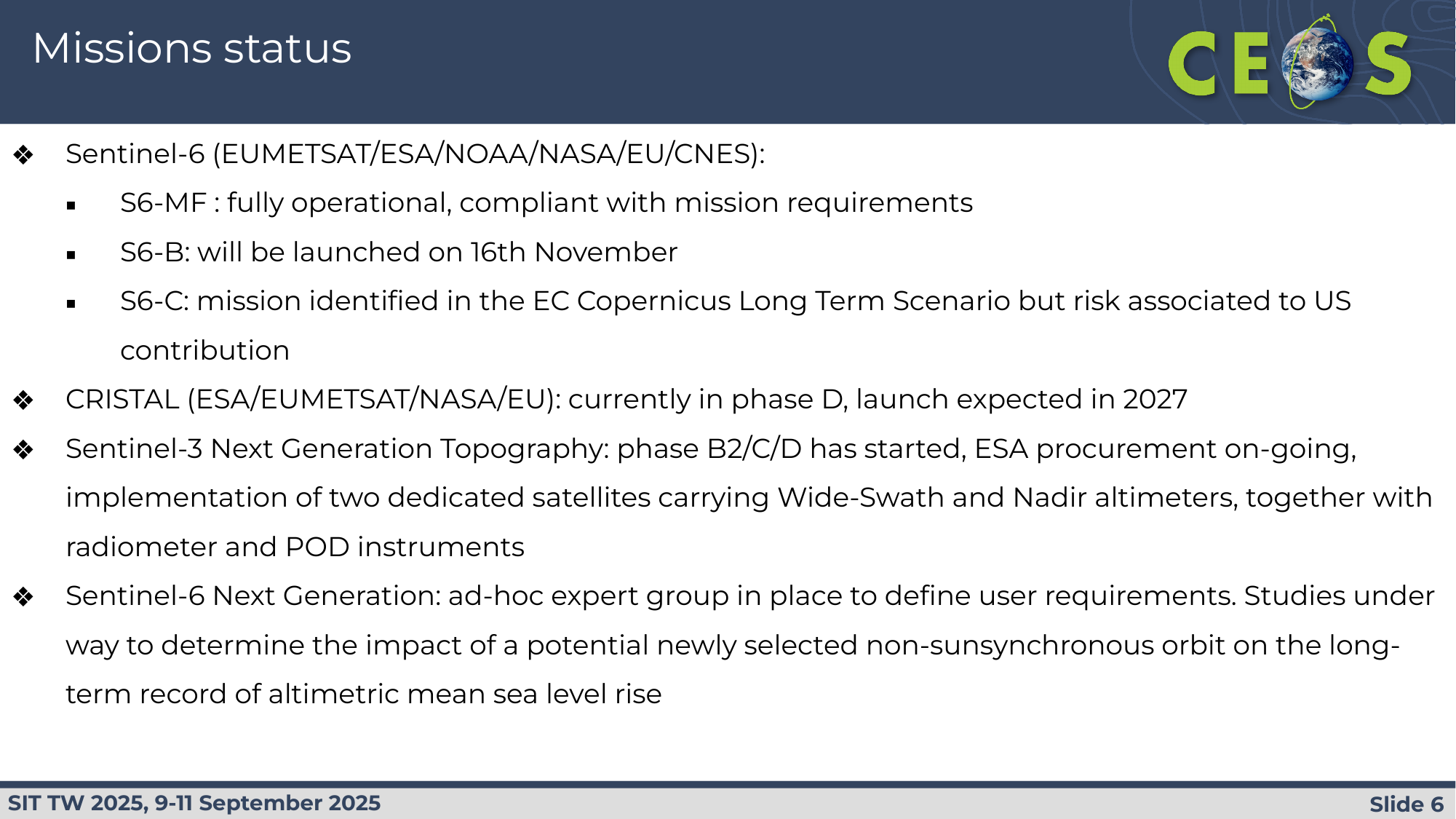

# Missions status
Sentinel-6 (EUMETSAT/ESA/NOAA/NASA/EU/CNES):
S6-MF : fully operational, compliant with mission requirements
S6-B: will be launched on 16th November
S6-C: mission identified in the EC Copernicus Long Term Scenario but risk associated to US contribution
CRISTAL (ESA/EUMETSAT/NASA/EU): currently in phase D, launch expected in 2027
Sentinel-3 Next Generation Topography: phase B2/C/D has started, ESA procurement on-going, implementation of two dedicated satellites carrying Wide-Swath and Nadir altimeters, together with radiometer and POD instruments
Sentinel-6 Next Generation: ad-hoc expert group in place to define user requirements. Studies under way to determine the impact of a potential newly selected non-sunsynchronous orbit on the long-term record of altimetric mean sea level rise